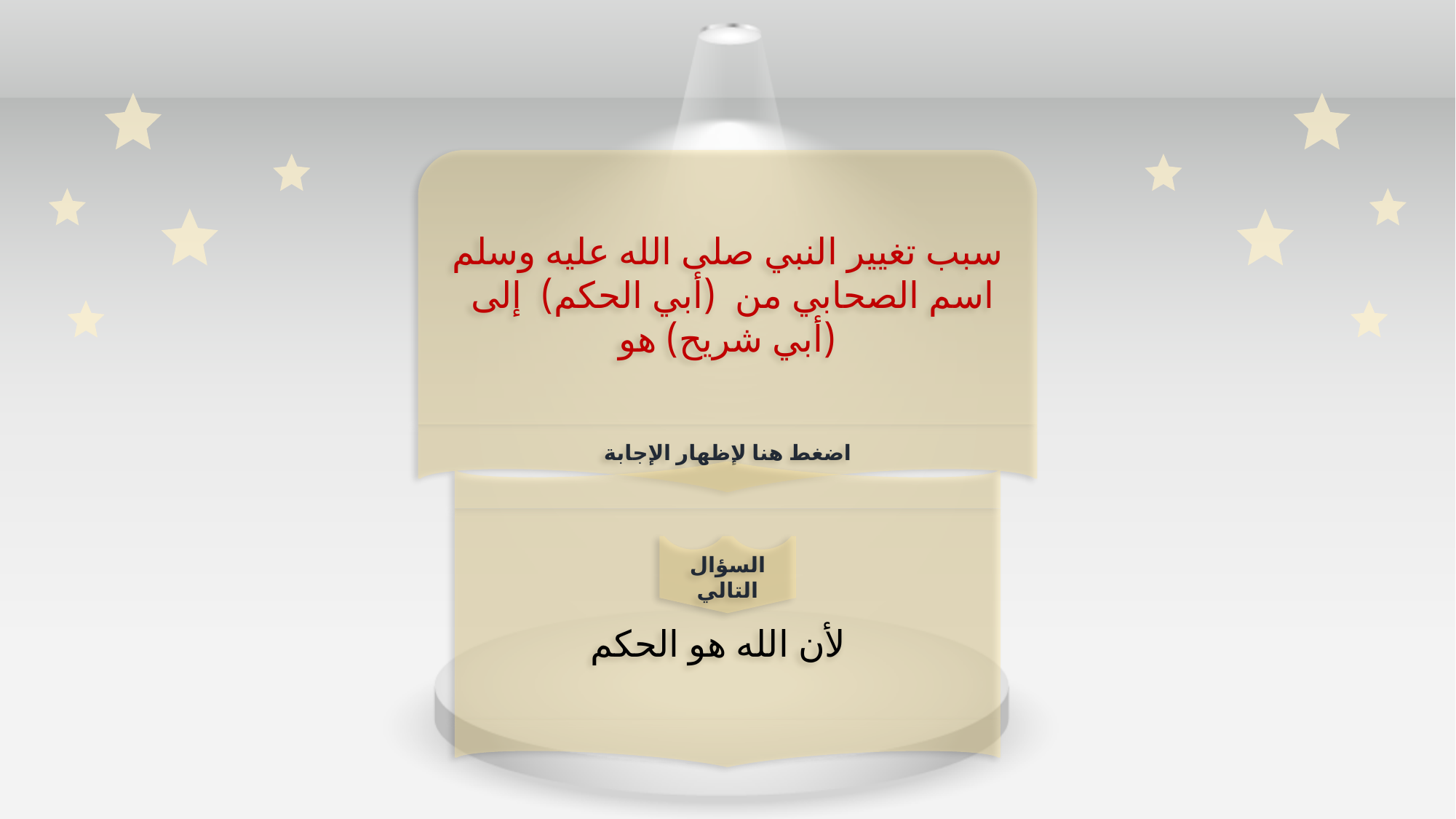

سبب تغيير النبي صلى الله عليه وسلم اسم الصحابي من  (أبي الحكم)  إلى  (أبي شريح) هو
اضغط هنا لإظهار الإجابة

  لأن الله هو الحكم

السؤال التالي